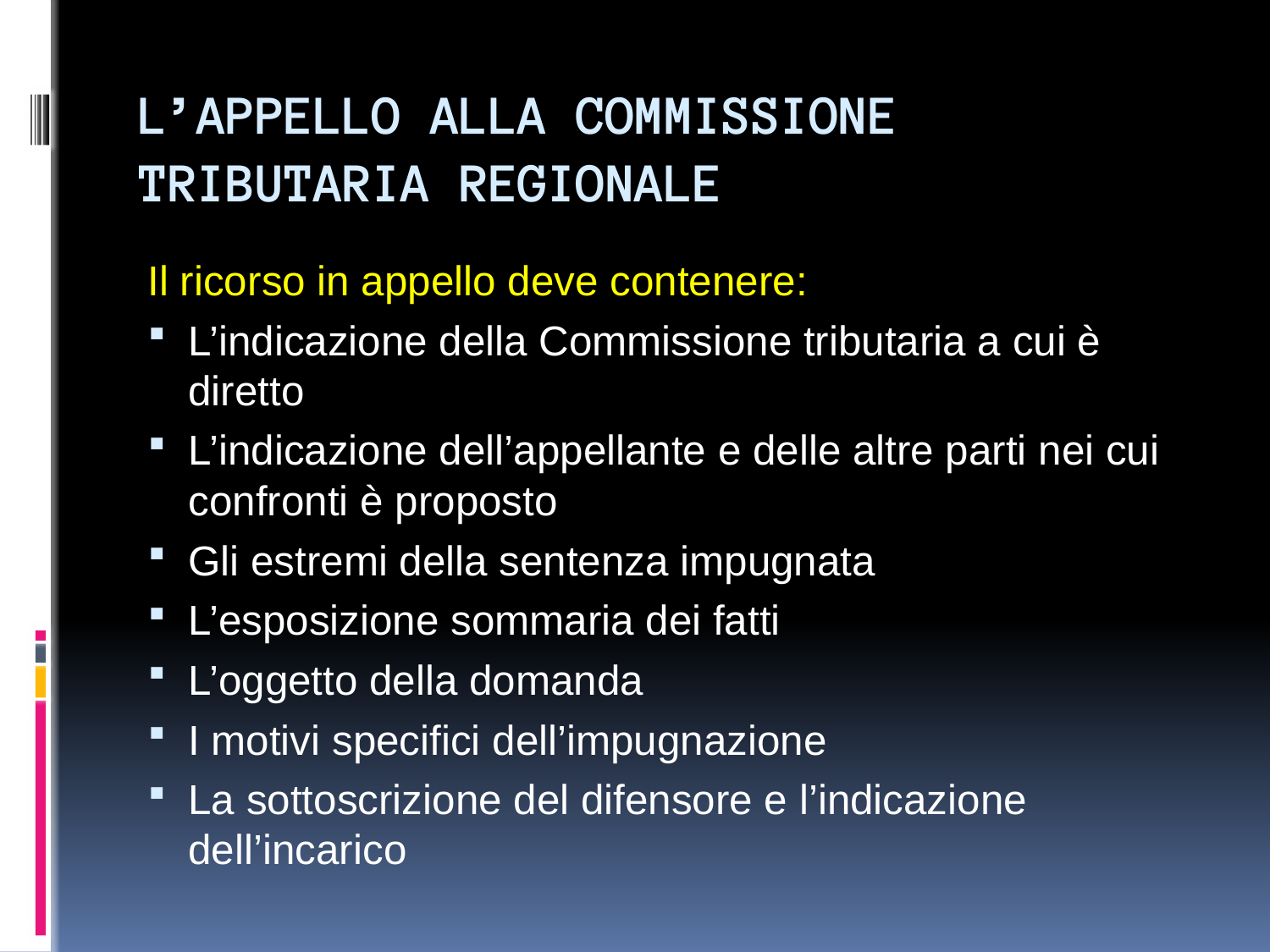

# L’APPELLO ALLA COMMISSIONE TRIBUTARIA REGIONALE
Il ricorso in appello deve contenere:
L’indicazione della Commissione tributaria a cui è diretto
L’indicazione dell’appellante e delle altre parti nei cui confronti è proposto
Gli estremi della sentenza impugnata
L’esposizione sommaria dei fatti
L’oggetto della domanda
I motivi specifici dell’impugnazione
La sottoscrizione del difensore e l’indicazione dell’incarico